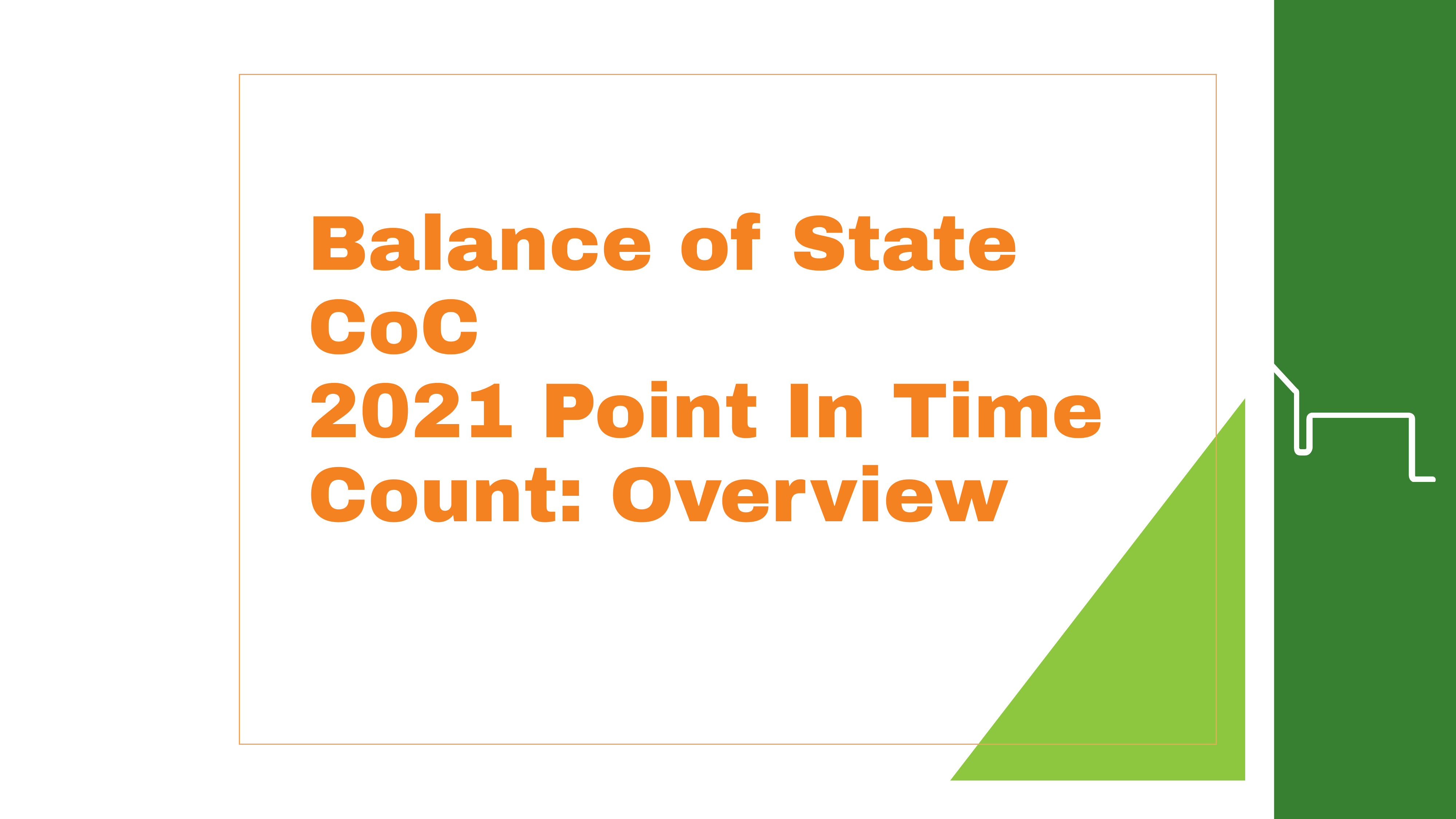

# Balance of State CoC 2021 Point In Time Count: Overview